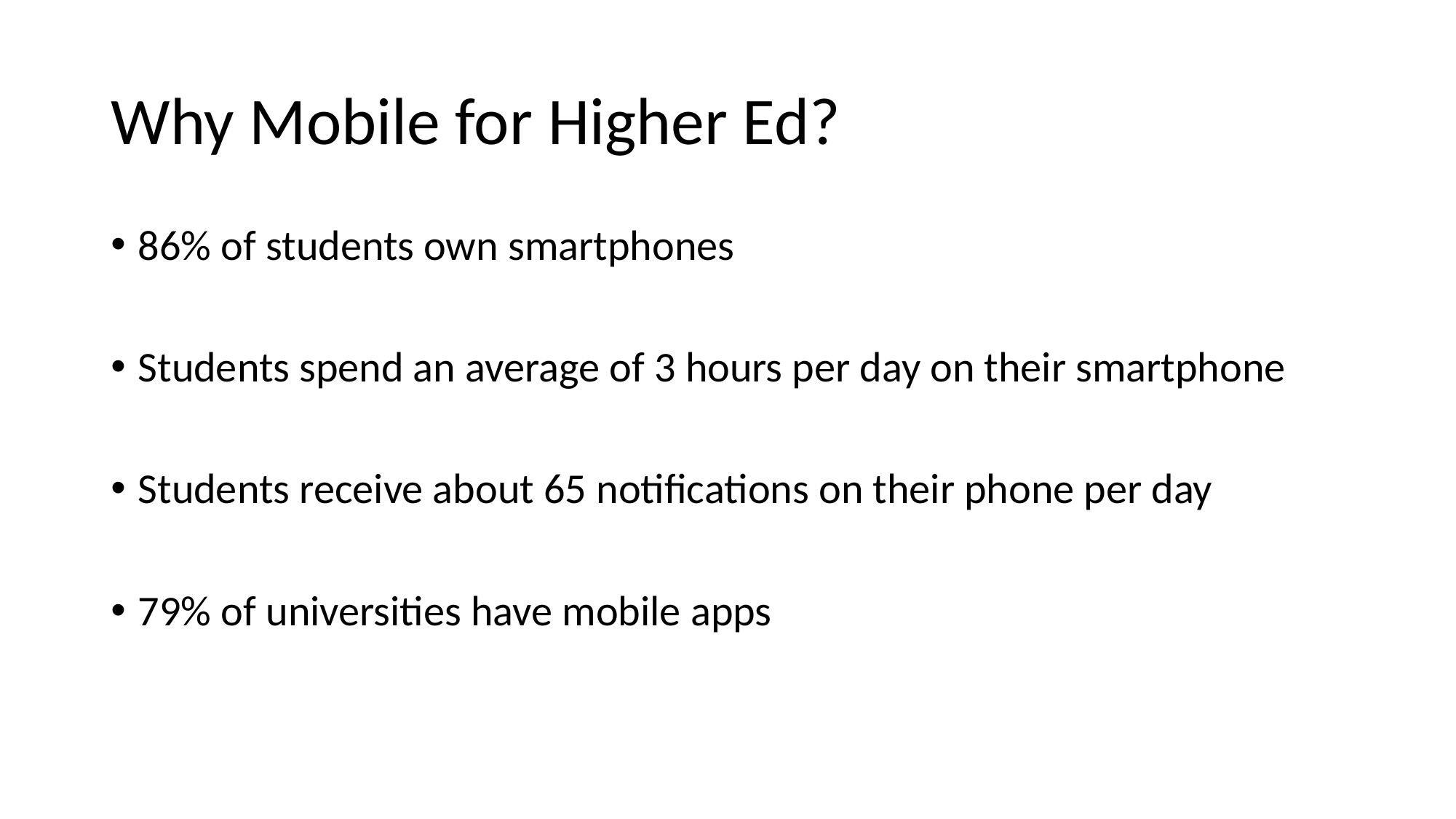

# Why Mobile for Higher Ed?
86% of students own smartphones

Students spend an average of 3 hours per day on their smartphone

Students receive about 65 notifications on their phone per day

79% of universities have mobile apps